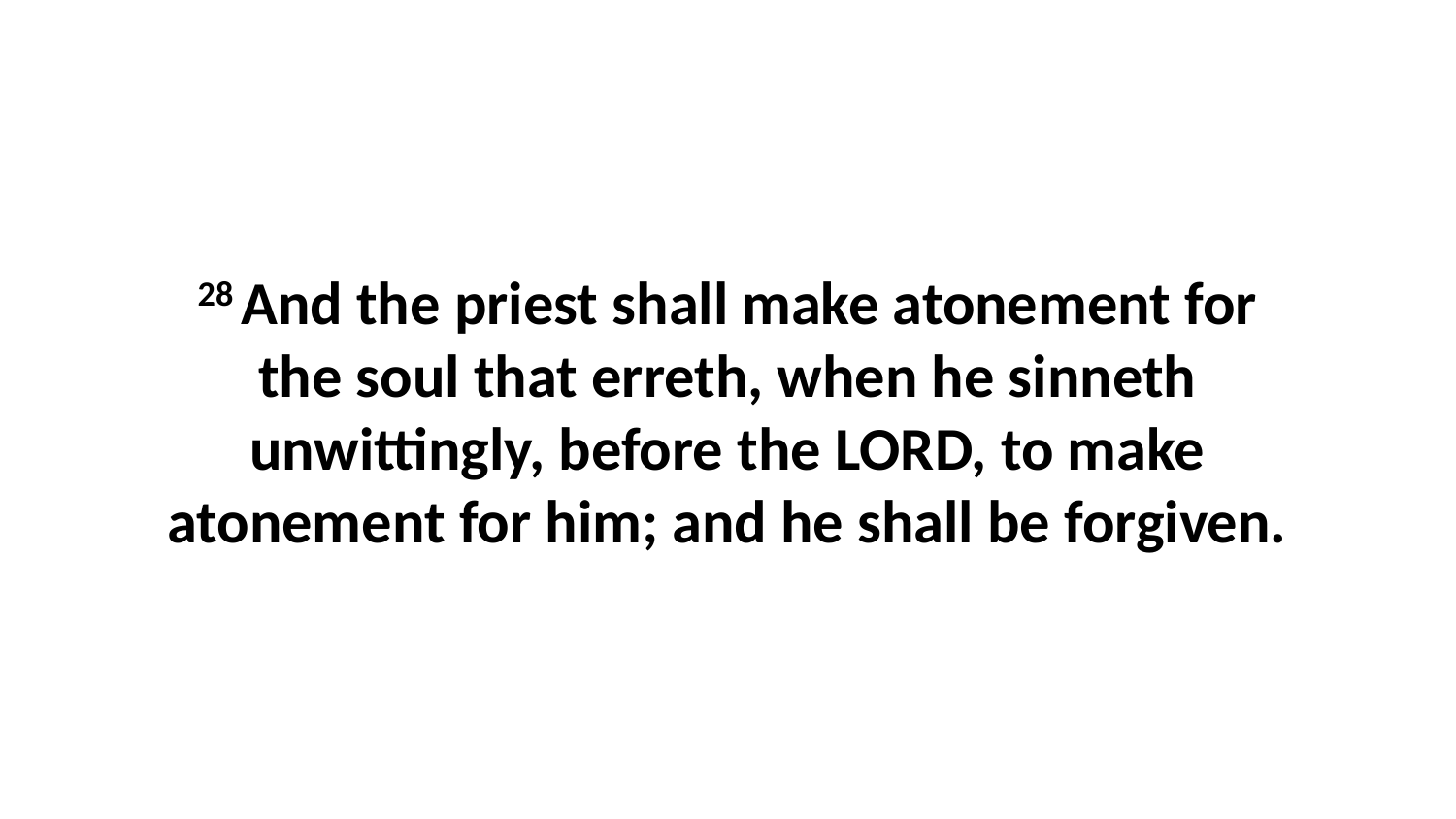

28 And the priest shall make atonement for the soul that erreth, when he sinneth unwittingly, before the LORD, to make atonement for him; and he shall be forgiven.